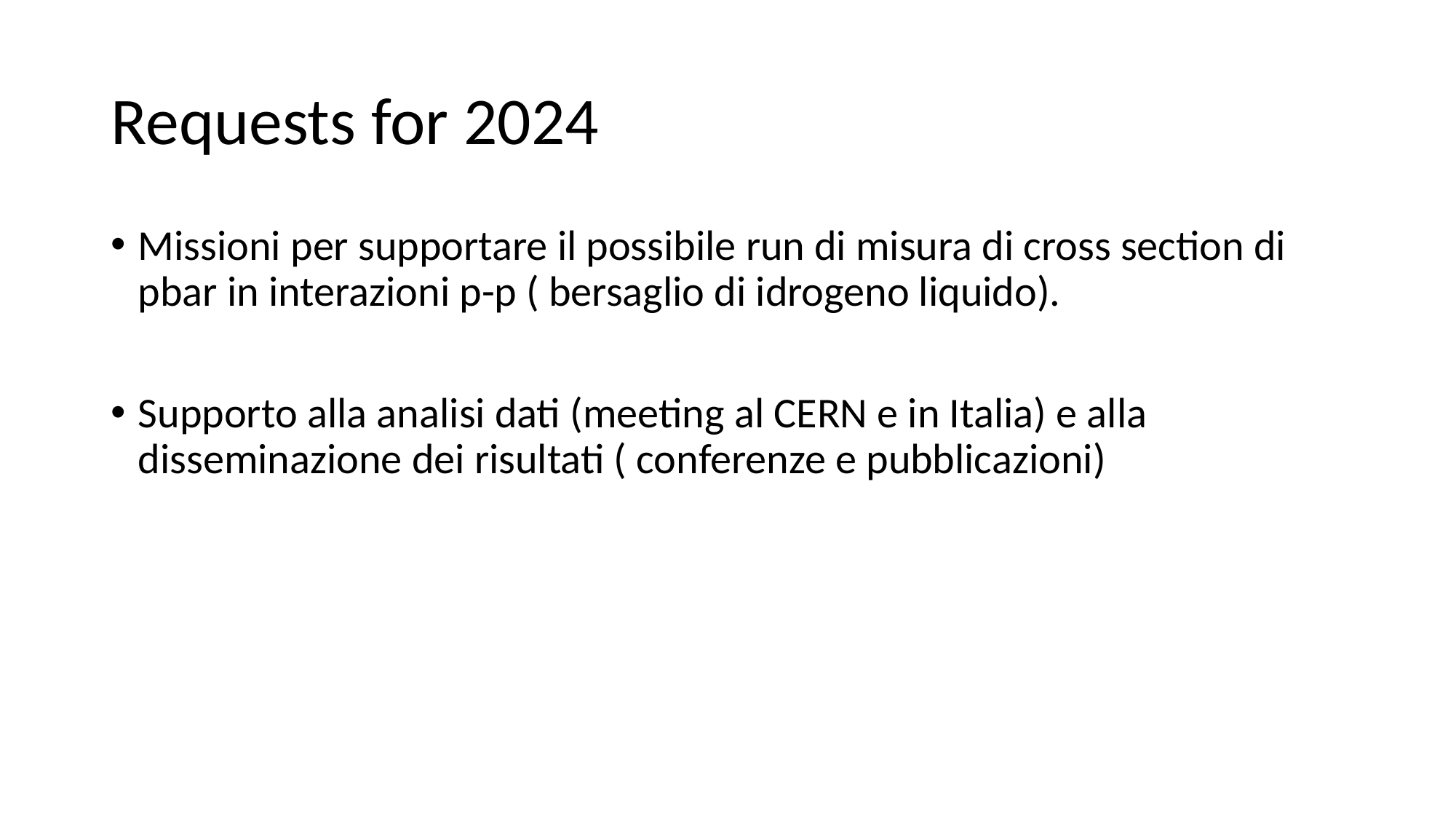

# Requests for 2024
Missioni per supportare il possibile run di misura di cross section di pbar in interazioni p-p ( bersaglio di idrogeno liquido).

Supporto alla analisi dati (meeting al CERN e in Italia) e alla disseminazione dei risultati ( conferenze e pubblicazioni)